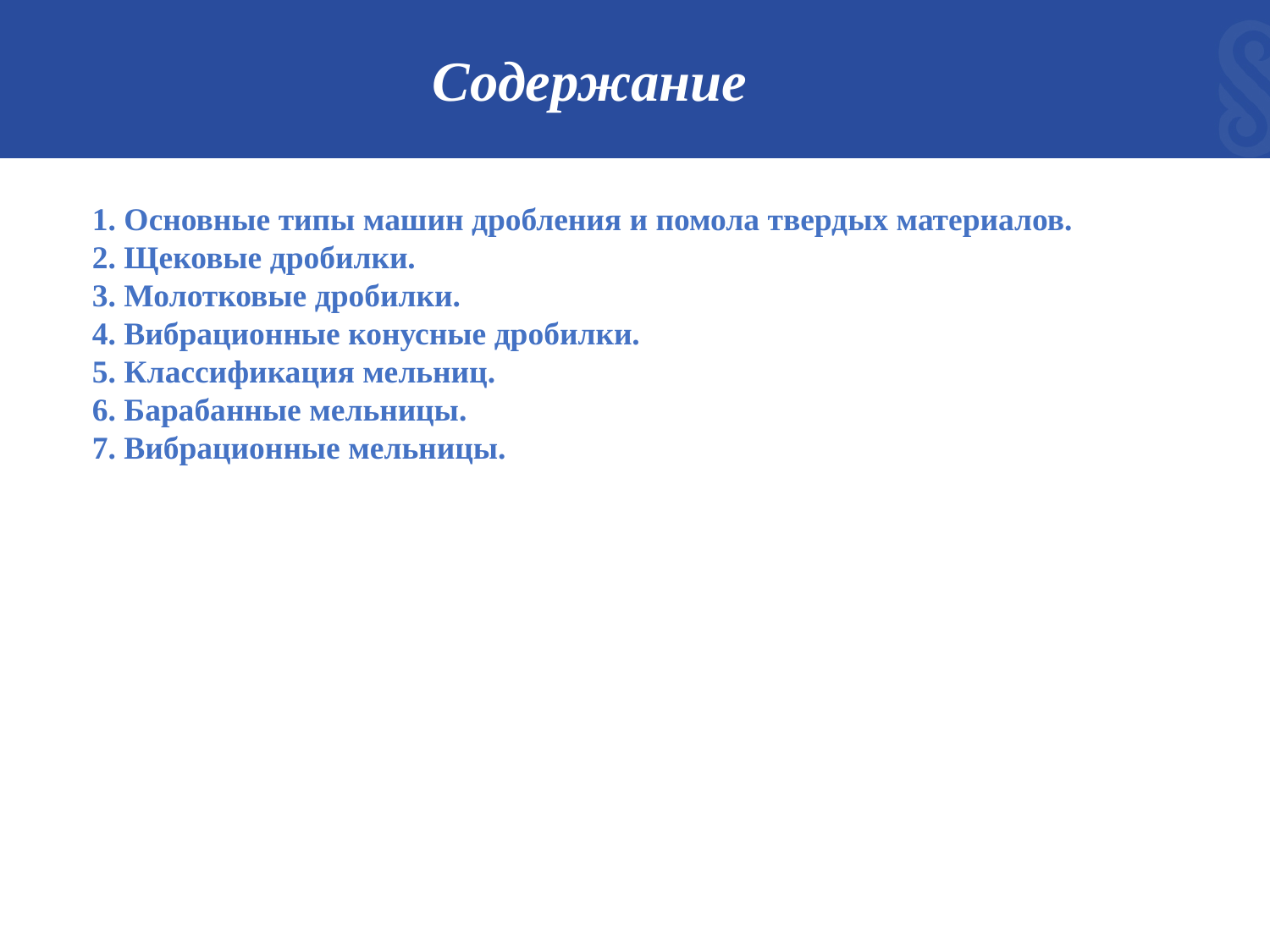

# Содержание
1. Основные типы машин дробления и помола твердых материалов.
2. Щековые дробилки.
3. Молотковые дробилки.
4. Вибрационные конусные дробилки.
5. Классификация мельниц.
6. Барабанные мельницы.
7. Вибрационные мельницы.